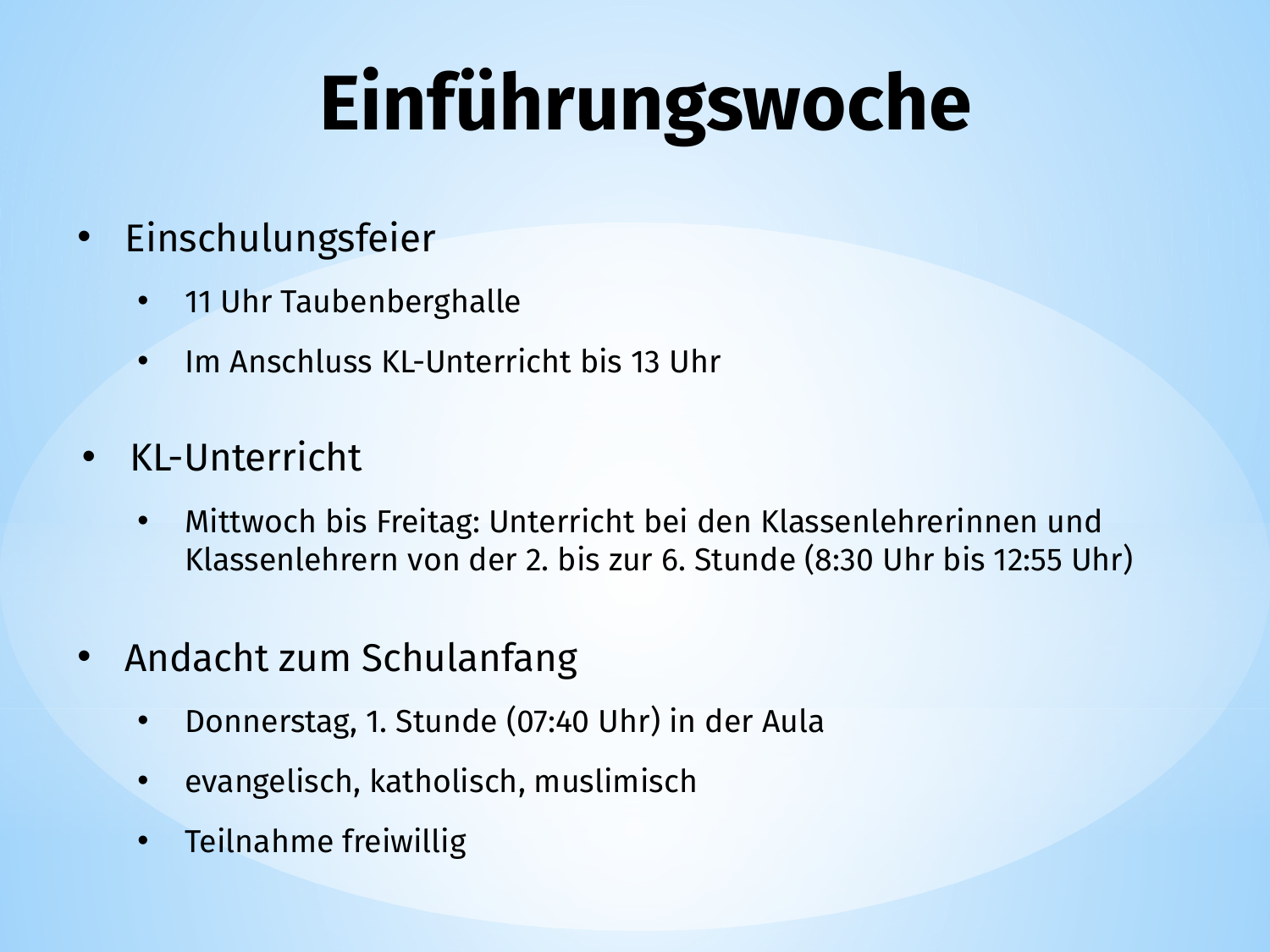

# Einführungswoche
Einschulungsfeier
11 Uhr Taubenberghalle
Im Anschluss KL-Unterricht bis 13 Uhr
KL-Unterricht
Mittwoch bis Freitag: Unterricht bei den Klassenlehrerinnen und Klassenlehrern von der 2. bis zur 6. Stunde (8:30 Uhr bis 12:55 Uhr)
Andacht zum Schulanfang
Donnerstag, 1. Stunde (07:40 Uhr) in der Aula
evangelisch, katholisch, muslimisch
Teilnahme freiwillig